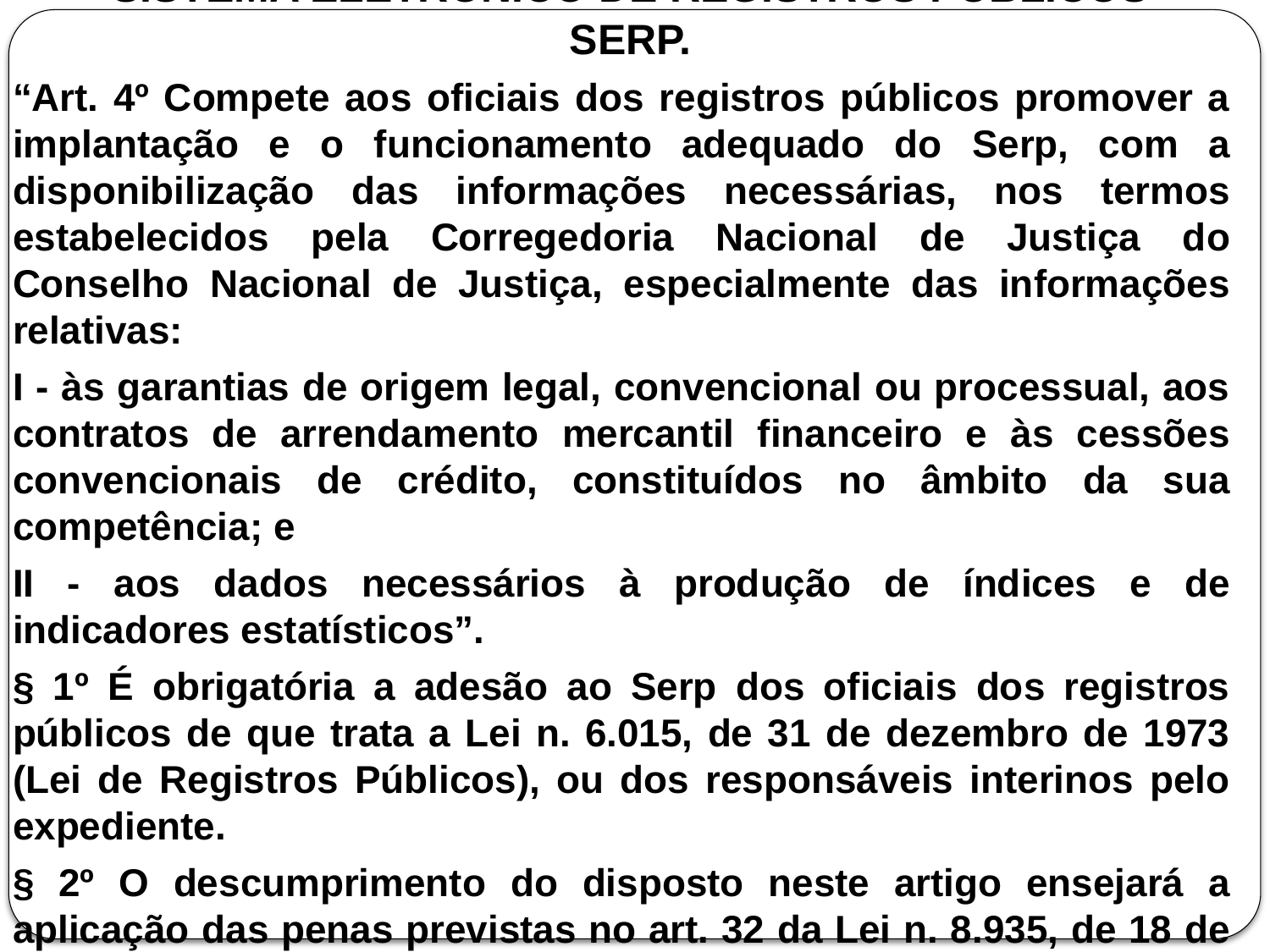

# Sistema Eletrônico de Registros Públicos – SERP.
“Art. 4º Compete aos oficiais dos registros públicos promover a implantação e o funcionamento adequado do Serp, com a disponibilização das informações necessárias, nos termos estabelecidos pela Corregedoria Nacional de Justiça do Conselho Nacional de Justiça, especialmente das informações relativas:
I - às garantias de origem legal, convencional ou processual, aos contratos de arrendamento mercantil financeiro e às cessões convencionais de crédito, constituídos no âmbito da sua competência; e
II - aos dados necessários à produção de índices e de indicadores estatísticos”.
§ 1º É obrigatória a adesão ao Serp dos oficiais dos registros públicos de que trata a Lei n. 6.015, de 31 de dezembro de 1973 (Lei de Registros Públicos), ou dos responsáveis interinos pelo expediente.
§ 2º O descumprimento do disposto neste artigo ensejará a aplicação das penas previstas no art. 32 da Lei n. 8.935, de 18 de novembro de 1994, nos termos estabelecidos pela Corregedoria Nacional de Justiça do Conselho Nacional de Justiça”.

.
“